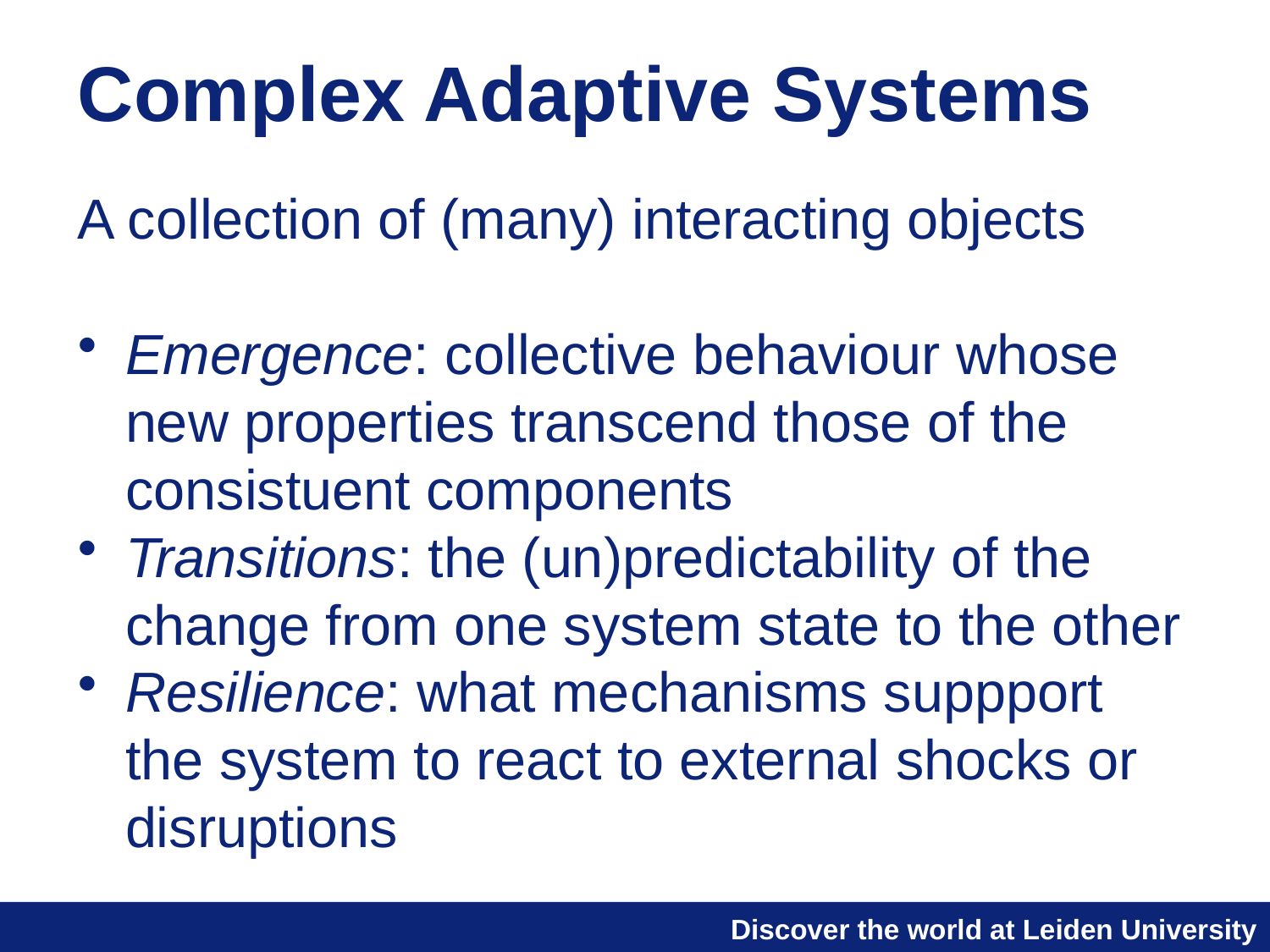

# Complex Adaptive Systems
A collection of (many) interacting objects

Emergence: collective behaviour whose new properties transcend those of the consistuent components
Transitions: the (un)predictability of the change from one system state to the other
Resilience: what mechanisms suppport the system to react to external shocks or disruptions